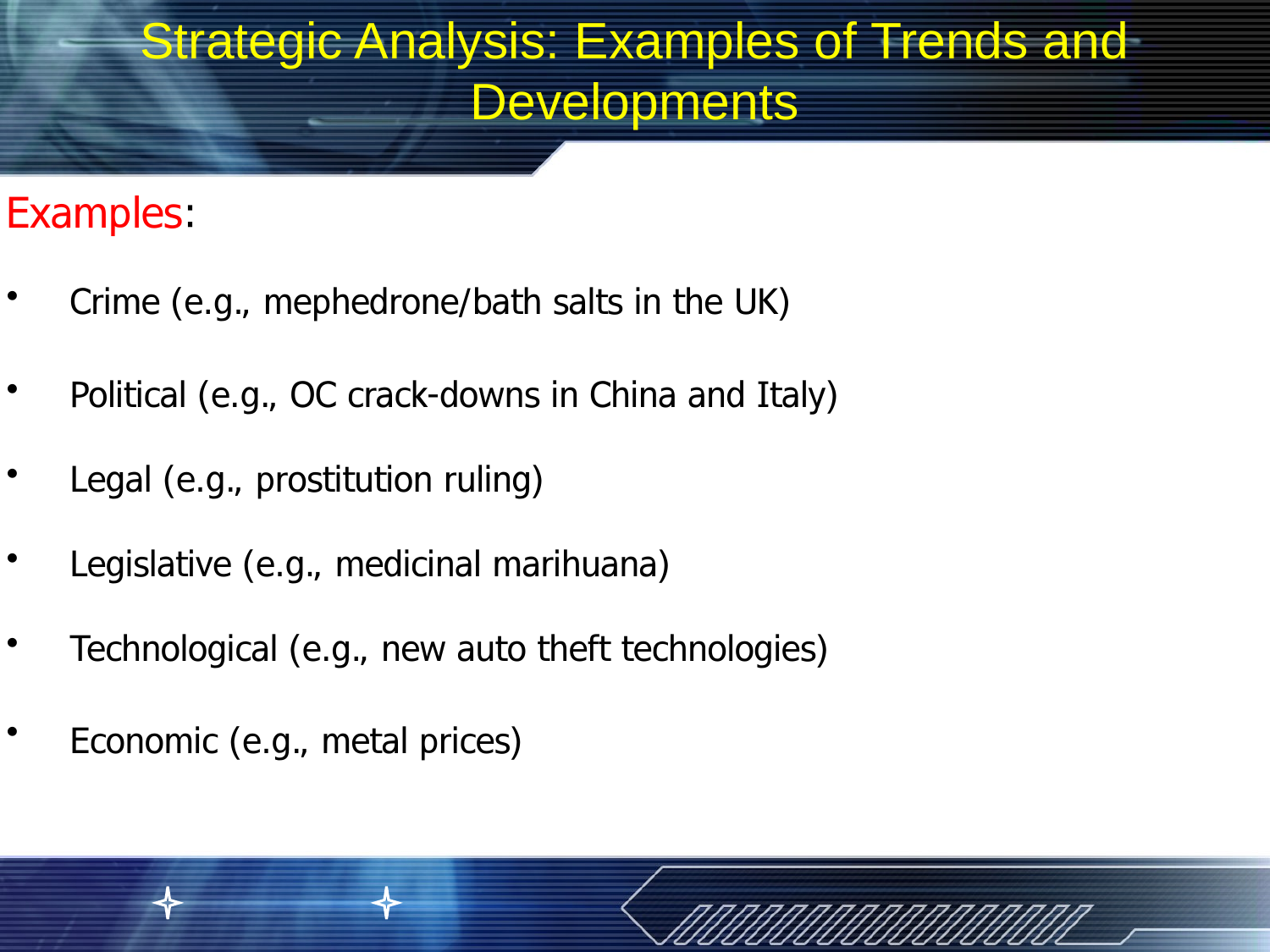

# Strategic Analysis: Examples of Trends and Developments
Examples:

Crime (e.g., mephedrone/bath salts in the UK)

Political (e.g., OC crack-downs in China and Italy)

Legal (e.g., prostitution ruling)

Legislative (e.g., medicinal marihuana)

Technological (e.g., new auto theft technologies)

Economic (e.g., metal prices)